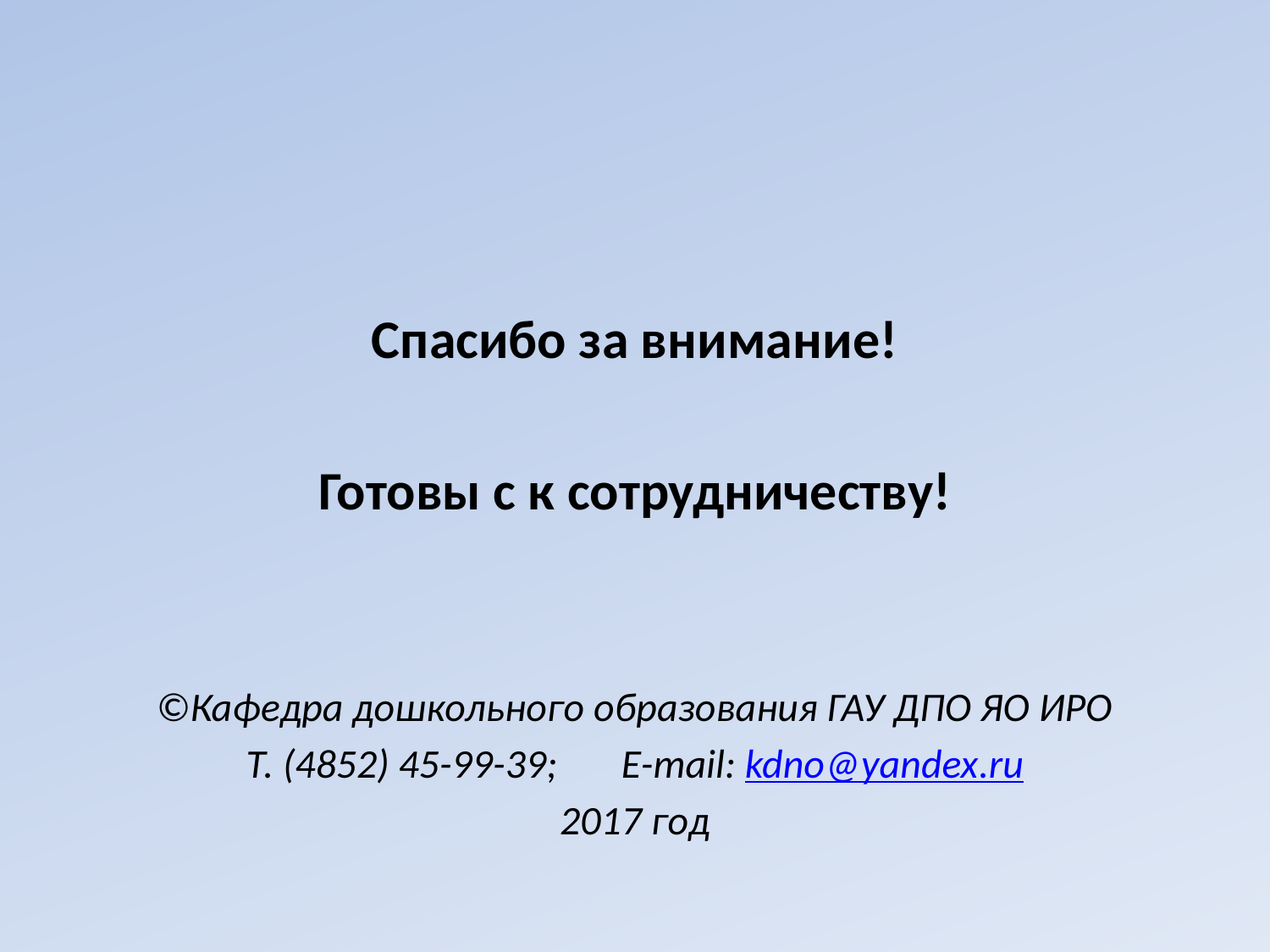

#

Спасибо за внимание!

Готовы с к сотрудничеству!

©Кафедра дошкольного образования ГАУ ДПО ЯО ИРО
Т. (4852) 45-99-39;       E-mail: kdno@yandex.ru
2017 год